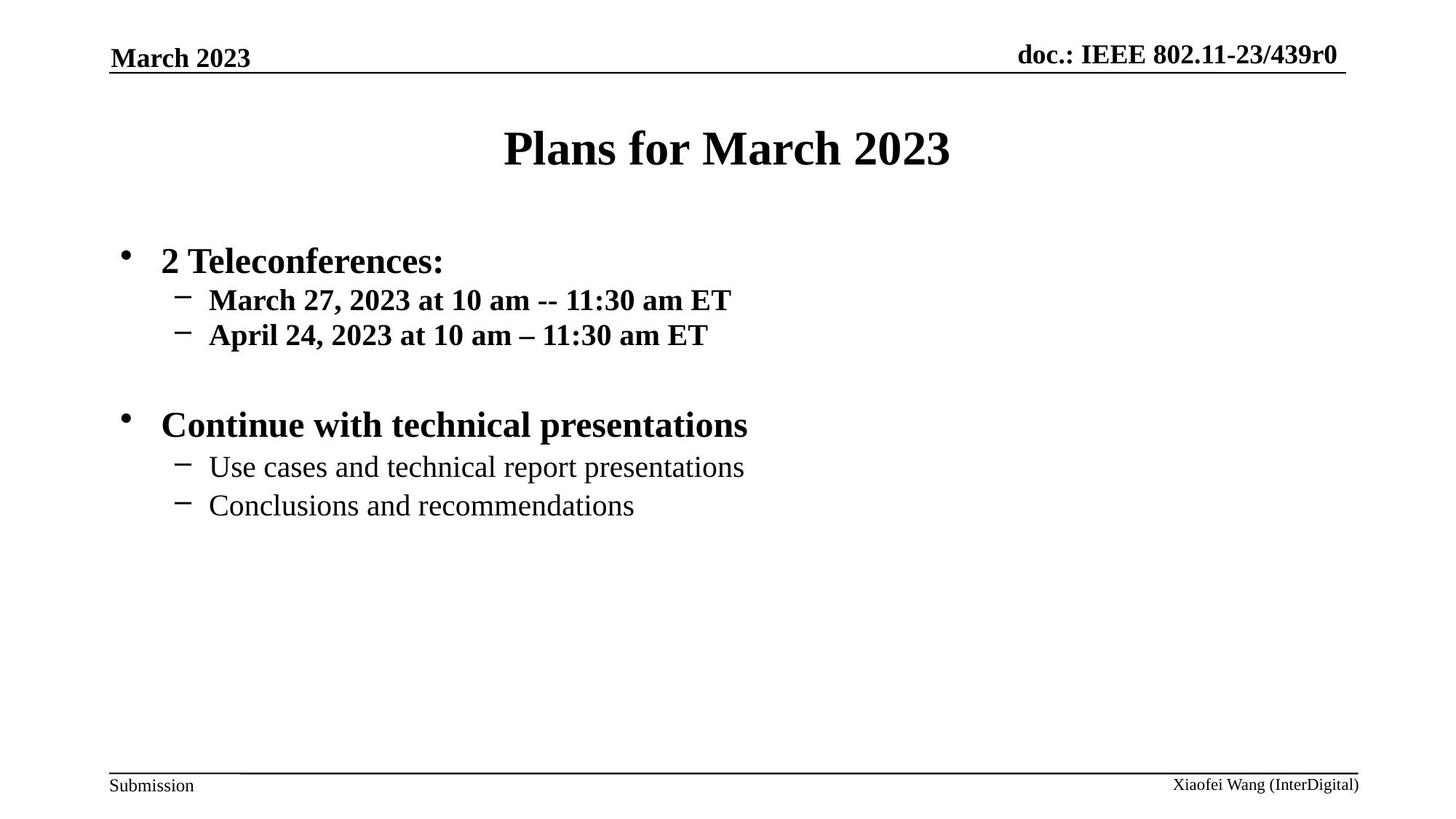

March 2023
# Plans for March 2023
2 Teleconferences:
March 27, 2023 at 10 am -- 11:30 am ET
April 24, 2023 at 10 am – 11:30 am ET

Continue with technical presentations
Use cases and technical report presentations
Conclusions and recommendations

Xiaofei Wang (InterDigital)